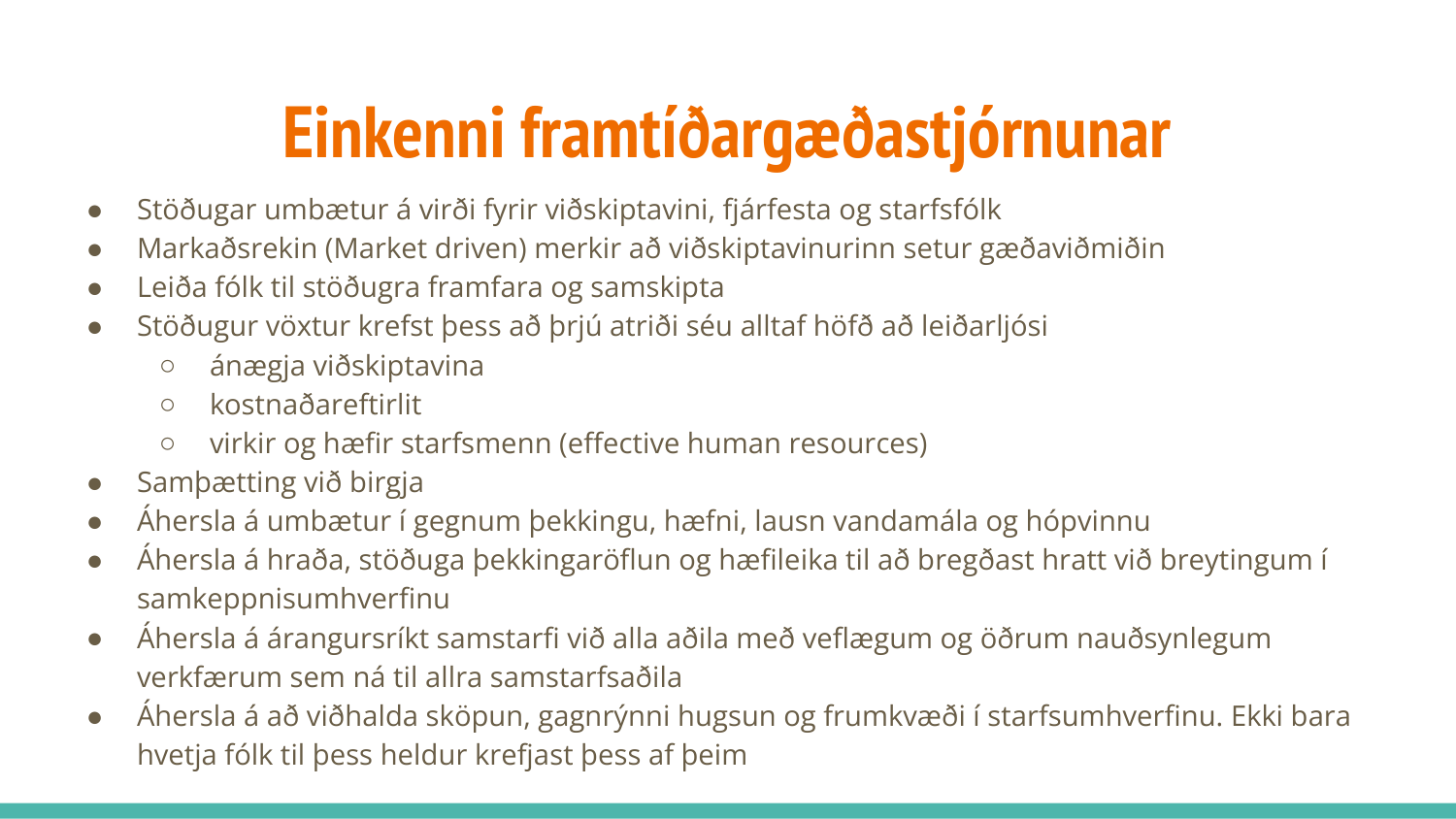

# Einkenni framtíðargæðastjórnunar
Stöðugar umbætur á virði fyrir viðskiptavini, fjárfesta og starfsfólk
Markaðsrekin (Market driven) merkir að viðskiptavinurinn setur gæðaviðmiðin
Leiða fólk til stöðugra framfara og samskipta
Stöðugur vöxtur krefst þess að þrjú atriði séu alltaf höfð að leiðarljósi
ánægja viðskiptavina
kostnaðareftirlit
virkir og hæfir starfsmenn (effective human resources)
Samþætting við birgja
Áhersla á umbætur í gegnum þekkingu, hæfni, lausn vandamála og hópvinnu
Áhersla á hraða, stöðuga þekkingaröflun og hæfileika til að bregðast hratt við breytingum í samkeppnisumhverfinu
Áhersla á árangursríkt samstarfi við alla aðila með veflægum og öðrum nauðsynlegum verkfærum sem ná til allra samstarfsaðila
Áhersla á að viðhalda sköpun, gagnrýnni hugsun og frumkvæði í starfsumhverfinu. Ekki bara hvetja fólk til þess heldur krefjast þess af þeim